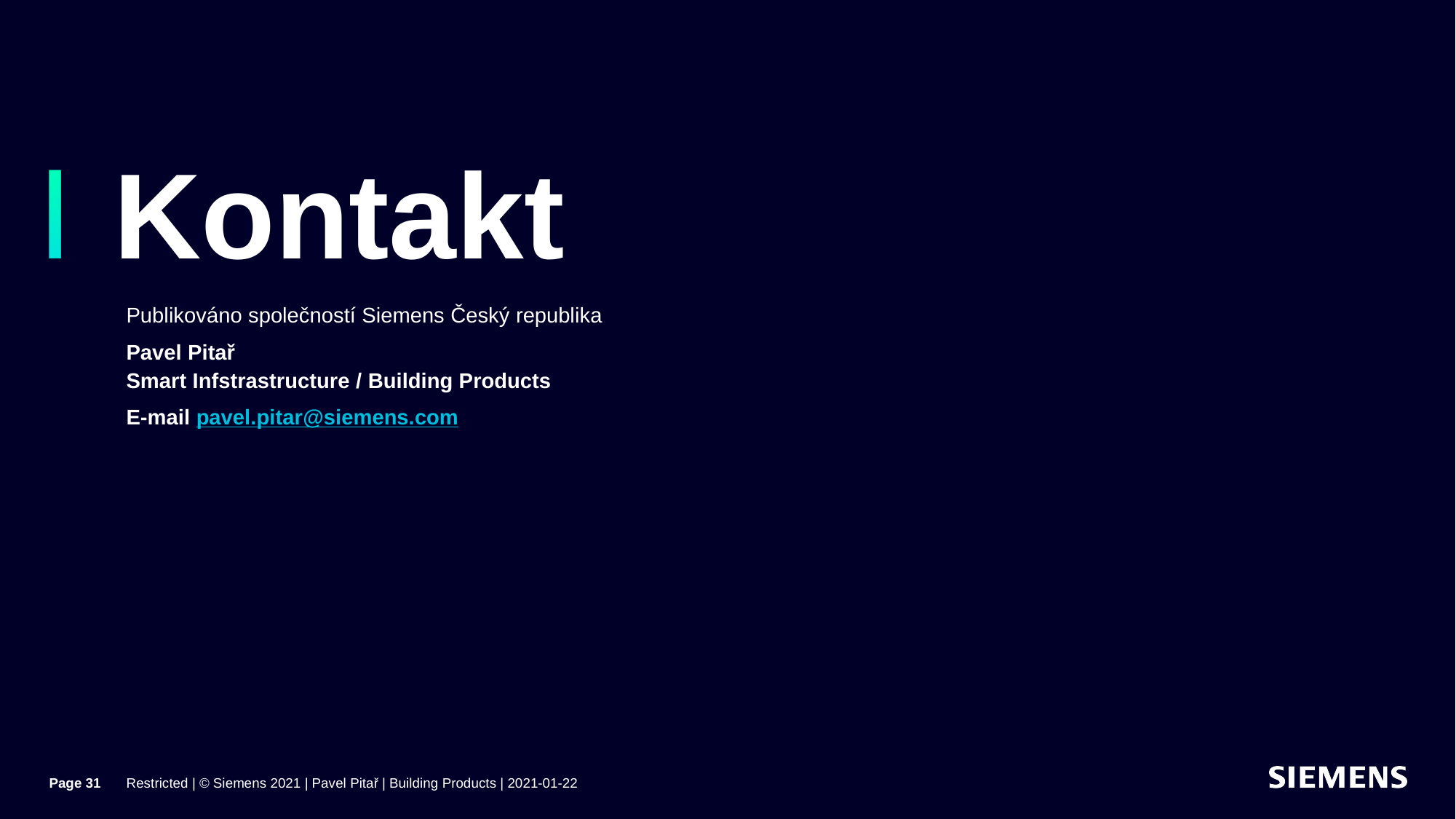

# Kontakt
Publikováno společností Siemens Český republika
Pavel Pitař
Smart Infstrastructure / Building Products
E-mail pavel.pitar@siemens.com
Page 31
Restricted | © Siemens 2021 | Pavel Pitař | Building Products | 2021-01-22